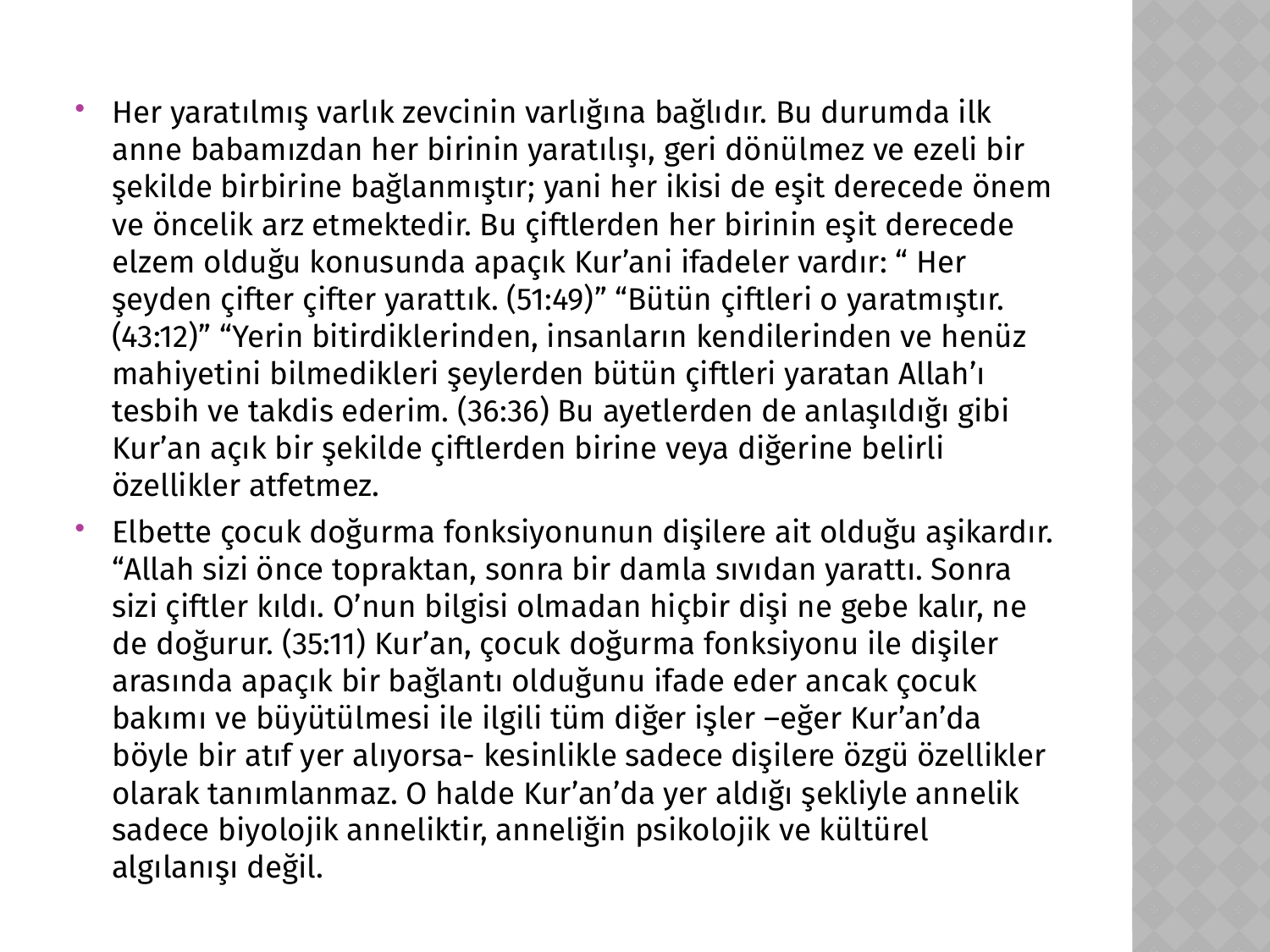

Her yaratılmış varlık zevcinin varlığına bağlıdır. Bu durumda ilk anne babamızdan her birinin yaratılışı, geri dönülmez ve ezeli bir şekilde birbirine bağlanmıştır; yani her ikisi de eşit derecede önem ve öncelik arz etmektedir. Bu çiftlerden her birinin eşit derecede elzem olduğu konusunda apaçık Kur’ani ifadeler vardır: “ Her şeyden çifter çifter yarattık. (51:49)” “Bütün çiftleri o yaratmıştır. (43:12)” “Yerin bitirdiklerinden, insanların kendilerinden ve henüz mahiyetini bilmedikleri şeylerden bütün çiftleri yaratan Allah’ı tesbih ve takdis ederim. (36:36) Bu ayetlerden de anlaşıldığı gibi Kur’an açık bir şekilde çiftlerden birine veya diğerine belirli özellikler atfetmez.
Elbette çocuk doğurma fonksiyonunun dişilere ait olduğu aşikardır. “Allah sizi önce topraktan, sonra bir damla sıvıdan yarattı. Sonra sizi çiftler kıldı. O’nun bilgisi olmadan hiçbir dişi ne gebe kalır, ne de doğurur. (35:11) Kur’an, çocuk doğurma fonksiyonu ile dişiler arasında apaçık bir bağlantı olduğunu ifade eder ancak çocuk bakımı ve büyütülmesi ile ilgili tüm diğer işler –eğer Kur’an’da böyle bir atıf yer alıyorsa- kesinlikle sadece dişilere özgü özellikler olarak tanımlanmaz. O halde Kur’an’da yer aldığı şekliyle annelik sadece biyolojik anneliktir, anneliğin psikolojik ve kültürel algılanışı değil.